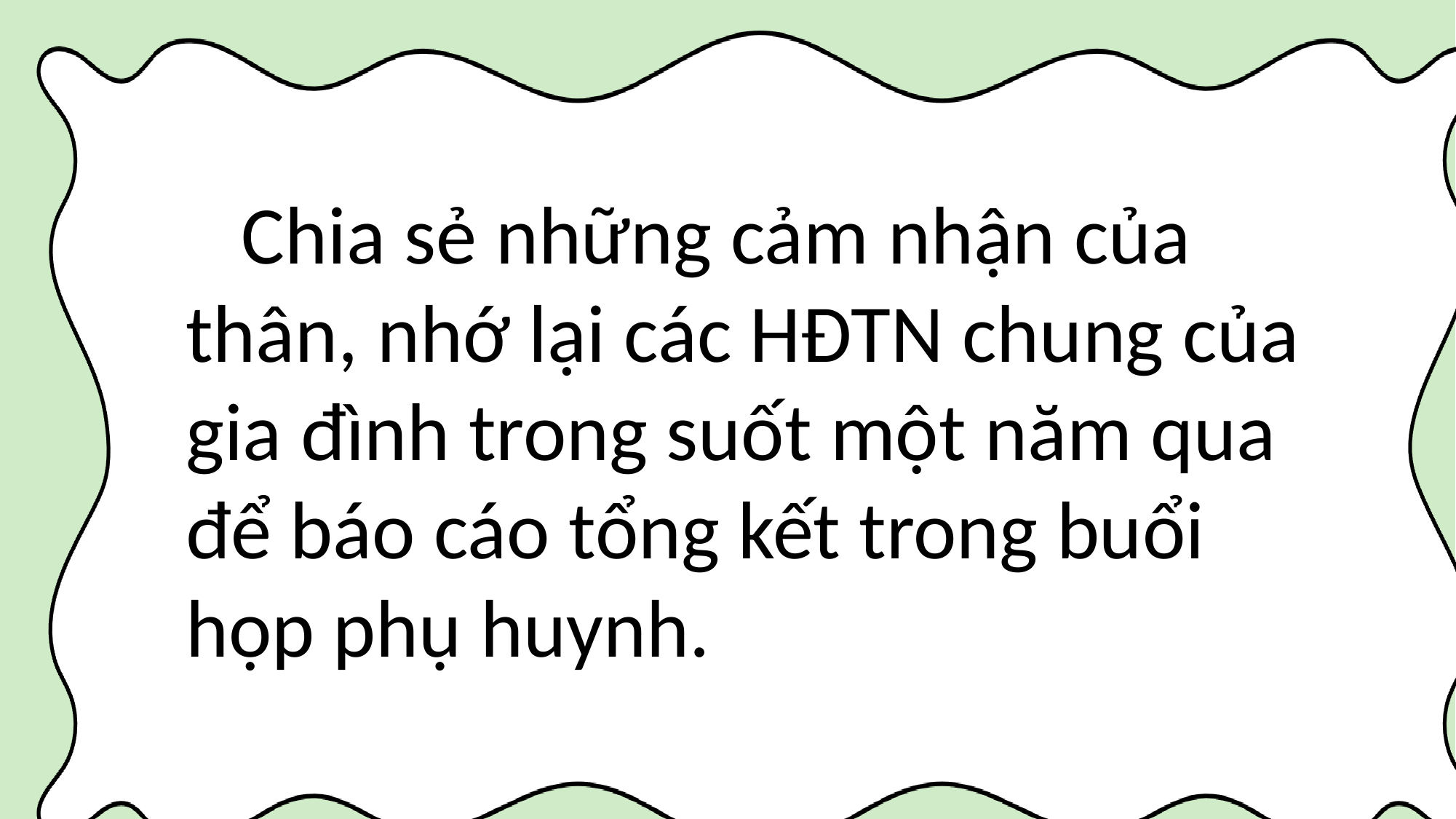

Chia sẻ những cảm nhận của thân, nhớ lại các HĐTN chung của gia đình trong suốt một năm qua để báo cáo tổng kết trong buổi họp phụ huynh.